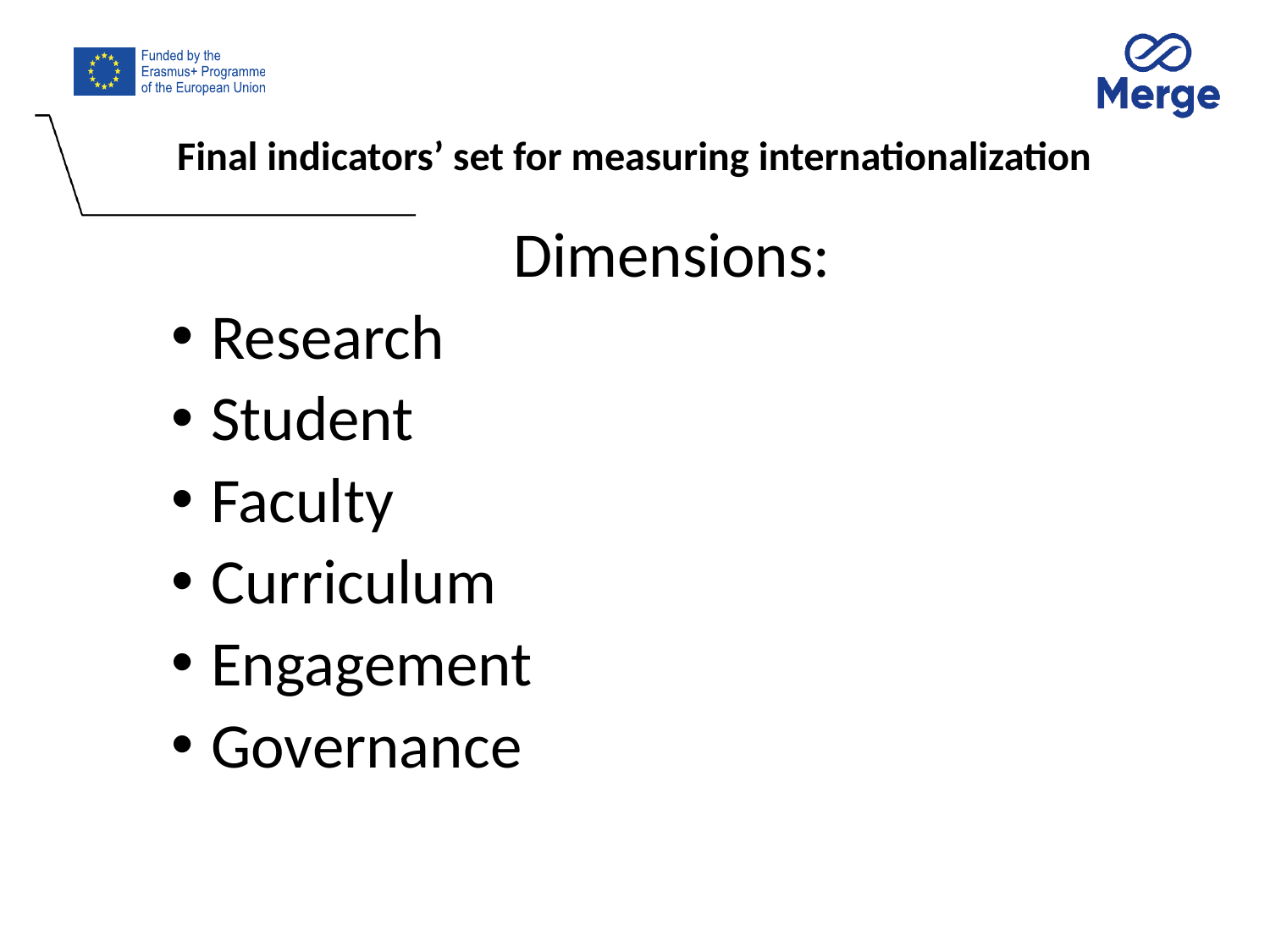

# Final indicators’ set for measuring internationalization
Dimensions:
Research
Student
Faculty
Curriculum
Engagement
Governance